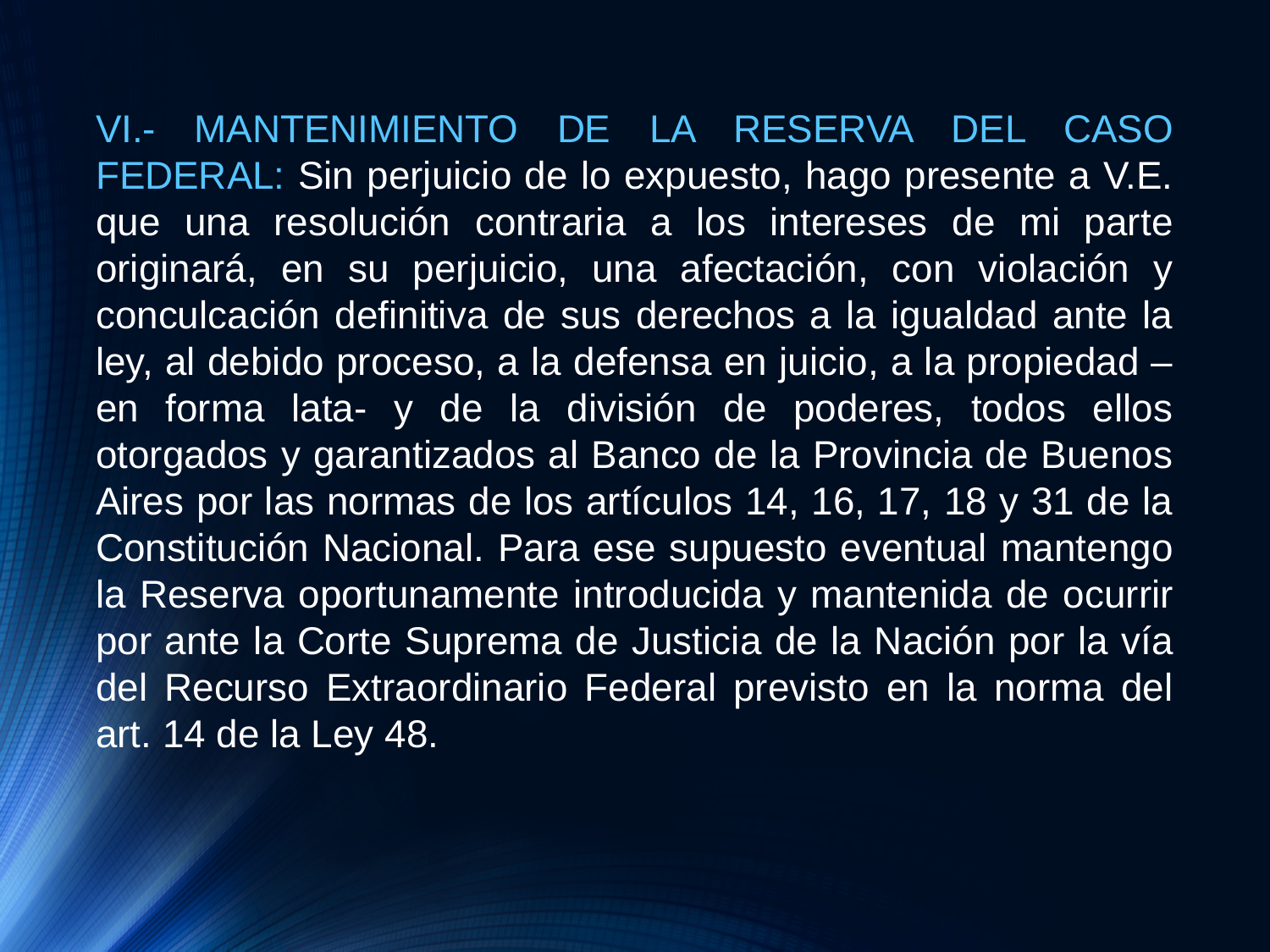

VI.- MANTENIMIENTO DE LA RESERVA DEL CASO FEDERAL: Sin perjuicio de lo expuesto, hago presente a V.E. que una resolución contraria a los intereses de mi parte originará, en su perjuicio, una afectación, con violación y conculcación definitiva de sus derechos a la igualdad ante la ley, al debido proceso, a la defensa en juicio, a la propiedad –en forma lata- y de la división de poderes, todos ellos otorgados y garantizados al Banco de la Provincia de Buenos Aires por las normas de los artículos 14, 16, 17, 18 y 31 de la Constitución Nacional. Para ese supuesto eventual mantengo la Reserva oportunamente introducida y mantenida de ocurrir por ante la Corte Suprema de Justicia de la Nación por la vía del Recurso Extraordinario Federal previsto en la norma del art. 14 de la Ley 48.